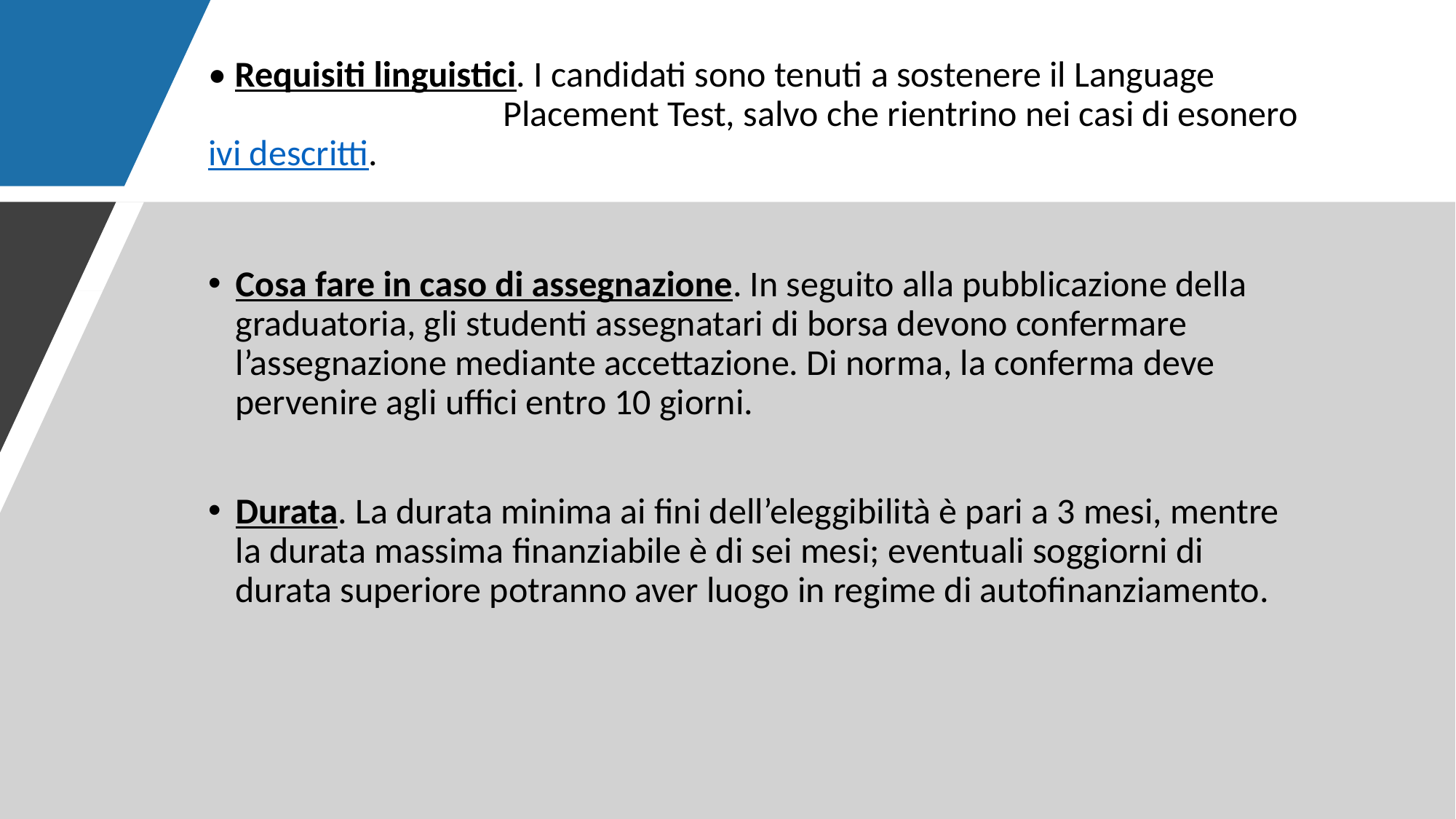

# • Requisiti linguistici. I candidati sono tenuti a sostenere il Language                                               Placement Test, salvo che rientrino nei casi di esonero ivi descritti.

Cosa fare in caso di assegnazione. In seguito alla pubblicazione della graduatoria, gli studenti assegnatari di borsa devono confermare l’assegnazione mediante accettazione. Di norma, la conferma deve pervenire agli uffici entro 10 giorni.

Durata. La durata minima ai fini dell’eleggibilità è pari a 3 mesi, mentre la durata massima finanziabile è di sei mesi; eventuali soggiorni di durata superiore potranno aver luogo in regime di autofinanziamento.